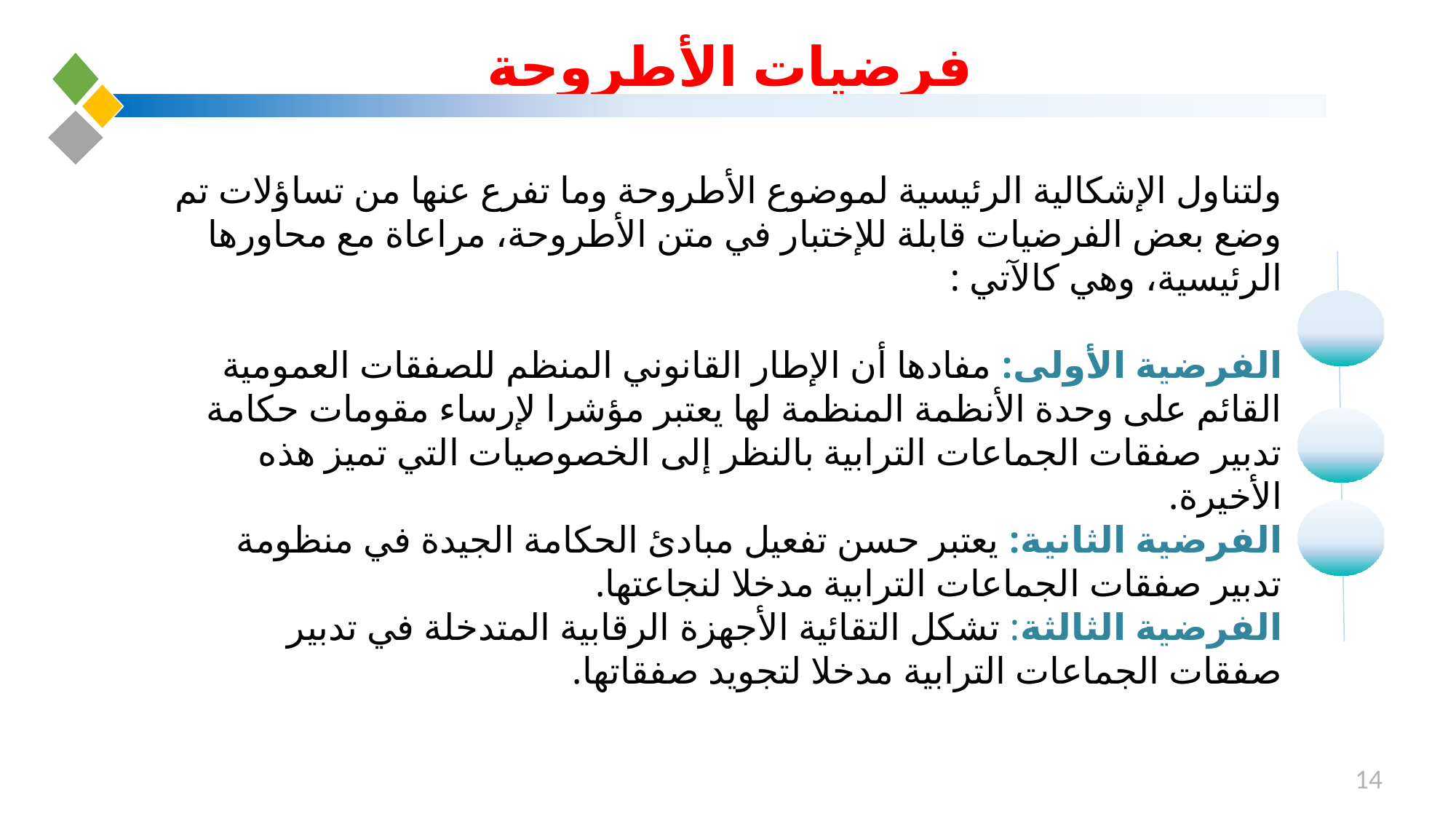

# فرضيات الأطروحة

ولتناول الإشكالية الرئيسية لموضوع الأطروحة وما تفرع عنها من تساؤلات تم وضع بعض الفرضيات قابلة للإختبار في متن الأطروحة، مراعاة مع محاورها الرئيسية، وهي كالآتي :

الفرضية الأولى: مفادها أن الإطار القانوني المنظم للصفقات العمومية القائم على وحدة الأنظمة المنظمة لها يعتبر مؤشرا لإرساء مقومات حكامة تدبير صفقات الجماعات الترابية بالنظر إلى الخصوصيات التي تميز هذه الأخيرة.
الفرضية الثانية: يعتبر حسن تفعيل مبادئ الحكامة الجيدة في منظومة تدبير صفقات الجماعات الترابية مدخلا لنجاعتها.
الفرضية الثالثة: تشكل التقائية الأجهزة الرقابية المتدخلة في تدبير صفقات الجماعات الترابية مدخلا لتجويد صفقاتها.

14